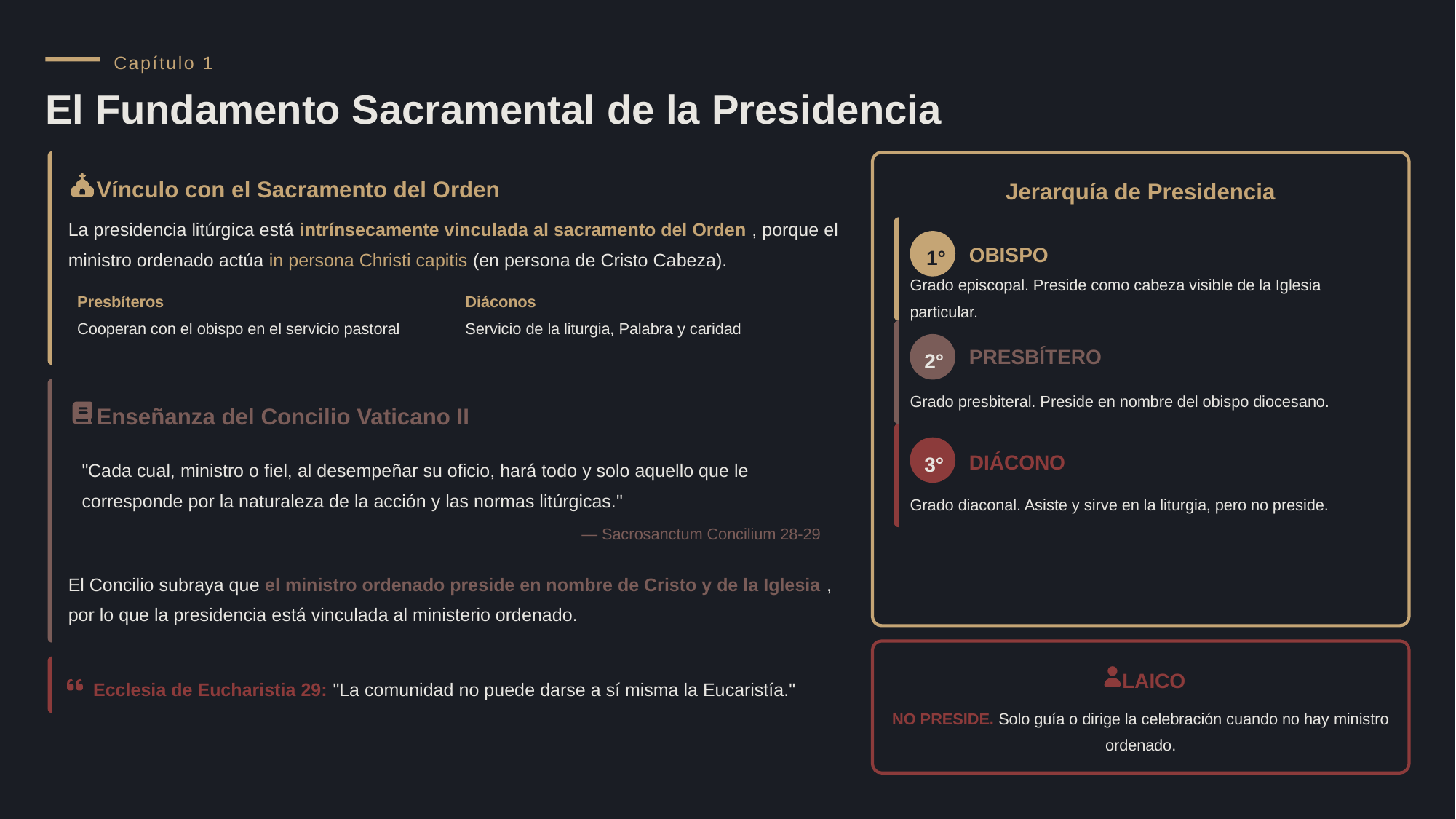

Capítulo 1

El Fundamento Sacramental de la Presidencia

Vínculo con el Sacramento del Orden
Jerarquía de Presidencia

La presidencia litúrgica está intrínsecamente vinculada al sacramento del Orden , porque el ministro ordenado actúa in persona Christi capitis (en persona de Cristo Cabeza).

1°
OBISPO
Grado episcopal. Preside como cabeza visible de la Iglesia particular.
Presbíteros
Diáconos
Cooperan con el obispo en el servicio pastoral
Servicio de la liturgia, Palabra y caridad

2°
PRESBÍTERO

Grado presbiteral. Preside en nombre del obispo diocesano.
Enseñanza del Concilio Vaticano II

3°
DIÁCONO
"Cada cual, ministro o fiel, al desempeñar su oficio, hará todo y solo aquello que le corresponde por la naturaleza de la acción y las normas litúrgicas."
Grado diaconal. Asiste y sirve en la liturgia, pero no preside.
— Sacrosanctum Concilium 28-29
El Concilio subraya que el ministro ordenado preside en nombre de Cristo y de la Iglesia , por lo que la presidencia está vinculada al ministerio ordenado.

LAICO

Ecclesia de Eucharistia 29: "La comunidad no puede darse a sí misma la Eucaristía."

NO PRESIDE. Solo guía o dirige la celebración cuando no hay ministro ordenado.